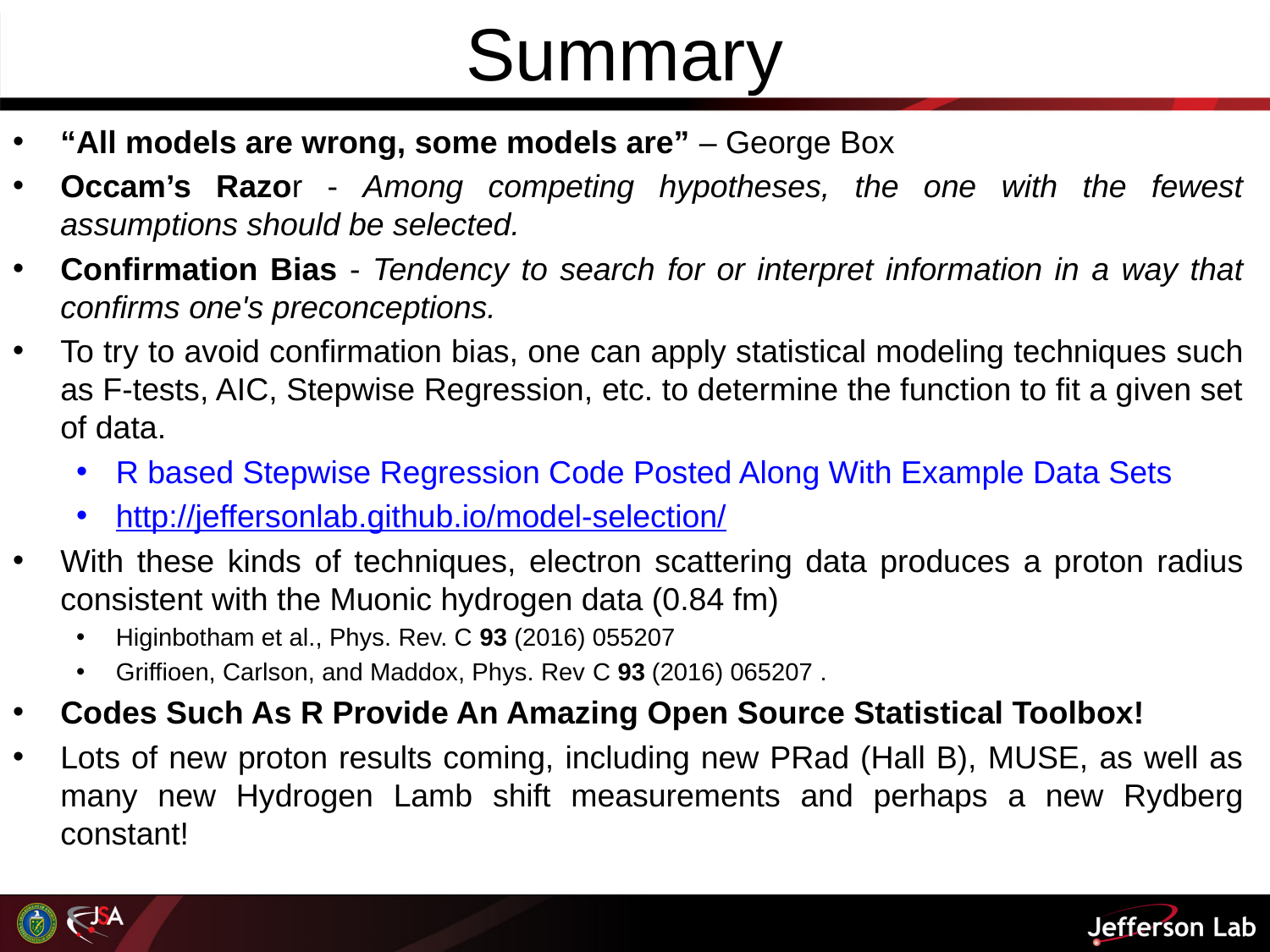

# Summary
“All models are wrong, some models are” – George Box
Occam’s Razor - Among competing hypotheses, the one with the fewest assumptions should be selected.
Confirmation Bias - Tendency to search for or interpret information in a way that confirms one's preconceptions.
To try to avoid confirmation bias, one can apply statistical modeling techniques such as F-tests, AIC, Stepwise Regression, etc. to determine the function to fit a given set of data.
R based Stepwise Regression Code Posted Along With Example Data Sets
http://jeffersonlab.github.io/model-selection/
With these kinds of techniques, electron scattering data produces a proton radius consistent with the Muonic hydrogen data (0.84 fm)
Higinbotham et al., Phys. Rev. C 93 (2016) 055207
Griffioen, Carlson, and Maddox, Phys. Rev C 93 (2016) 065207 .
Codes Such As R Provide An Amazing Open Source Statistical Toolbox!
Lots of new proton results coming, including new PRad (Hall B), MUSE, as well as many new Hydrogen Lamb shift measurements and perhaps a new Rydberg constant!